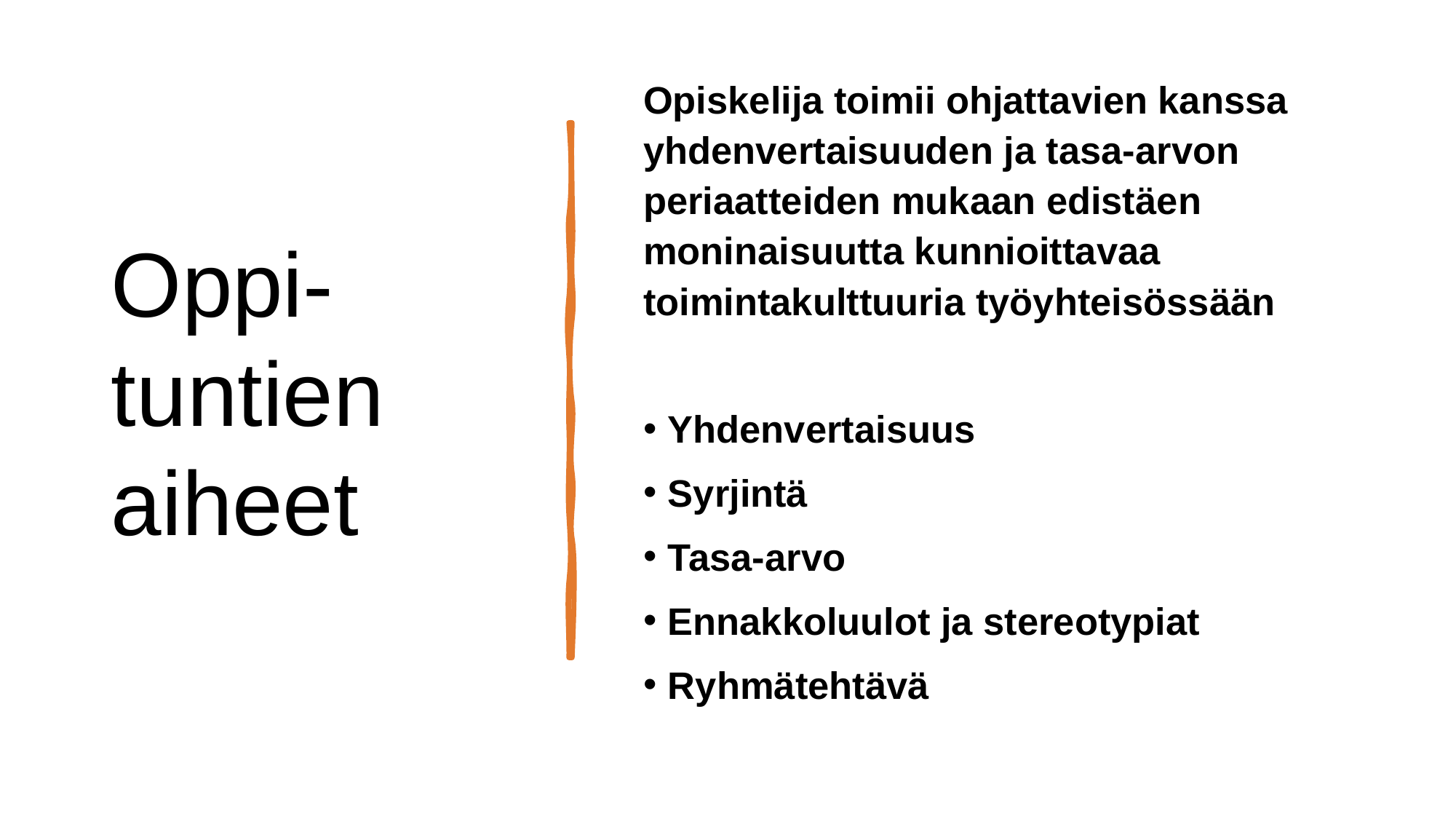

# Oppi-tuntien aiheet
Opiskelija toimii ohjattavien kanssa yhdenvertaisuuden ja tasa-arvon periaatteiden mukaan edistäen moninaisuutta kunnioittavaa toimintakulttuuria työyhteisössään

Yhdenvertaisuus
Syrjintä
Tasa-arvo
Ennakkoluulot ja stereotypiat
Ryhmätehtävä